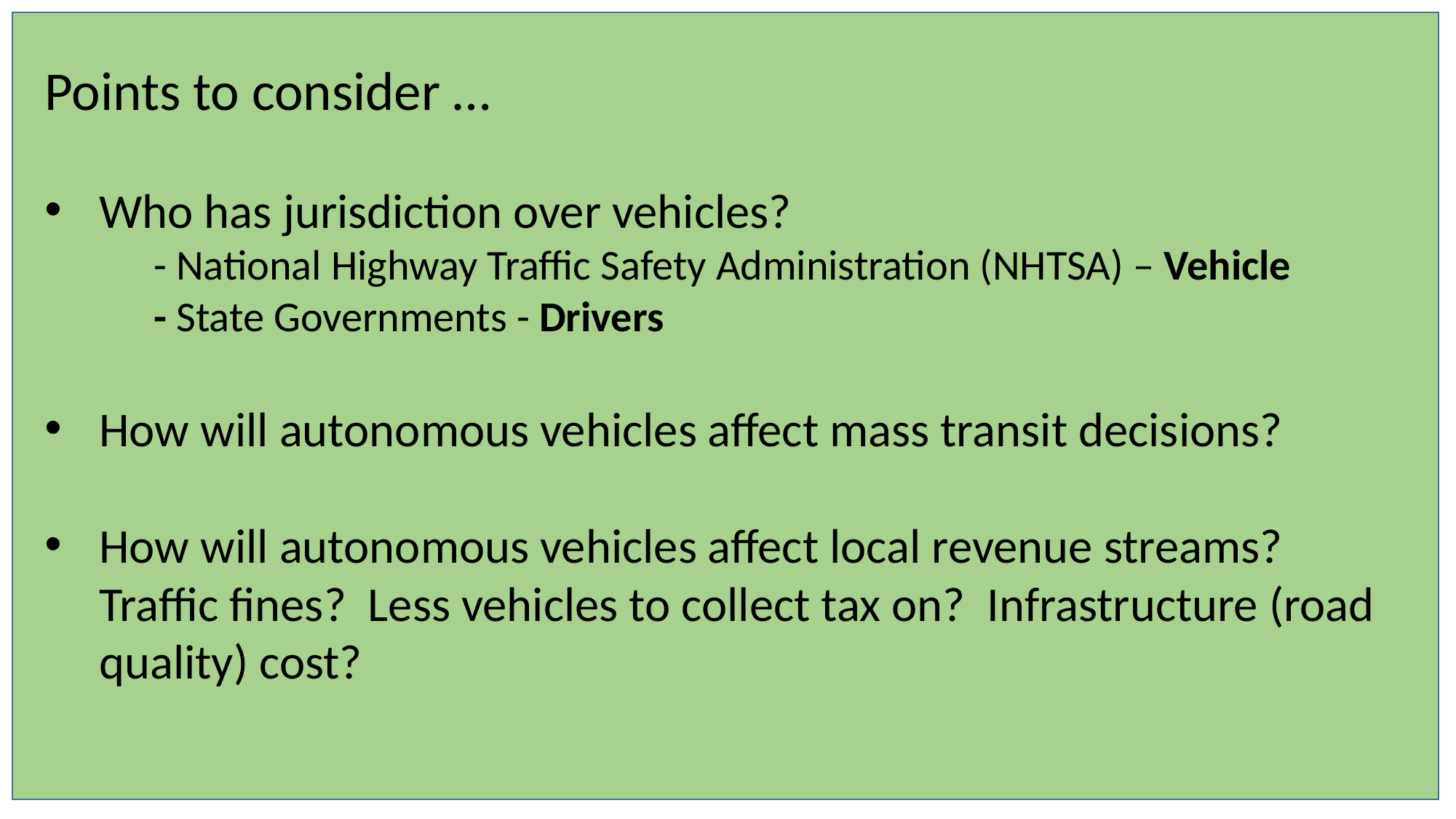

Points to consider …

Who has jurisdiction over vehicles?
	- National Highway Traffic Safety Administration (NHTSA) – Vehicle
	- State Governments - Drivers

How will autonomous vehicles affect mass transit decisions?

How will autonomous vehicles affect local revenue streams? Traffic fines?  Less vehicles to collect tax on?  Infrastructure (road quality) cost?